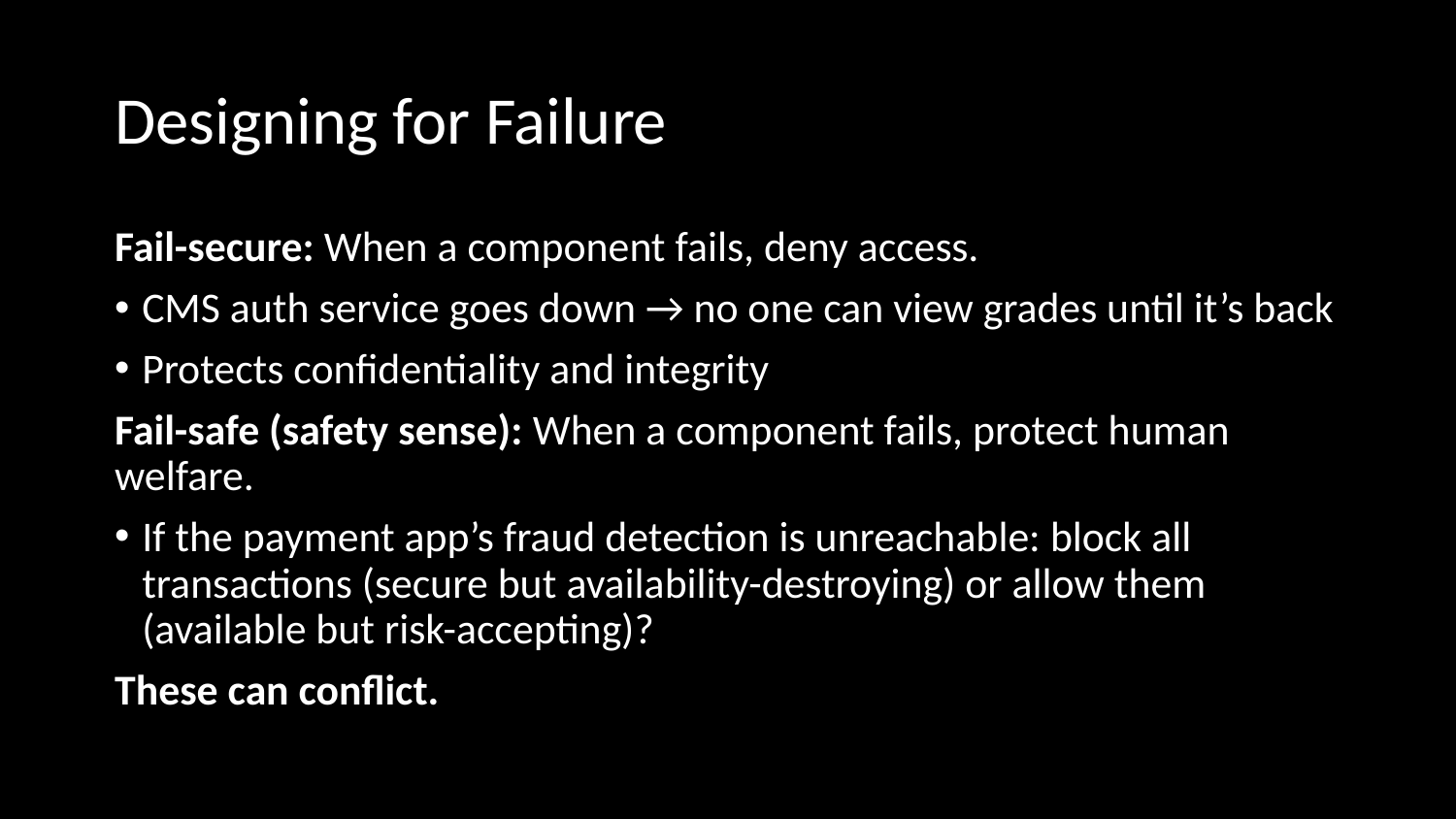

# Designing for Failure
Fail-secure: When a component fails, deny access.
CMS auth service goes down → no one can view grades until it’s back
Protects confidentiality and integrity
Fail-safe (safety sense): When a component fails, protect human welfare.
If the payment app’s fraud detection is unreachable: block all transactions (secure but availability-destroying) or allow them (available but risk-accepting)?
These can conflict.